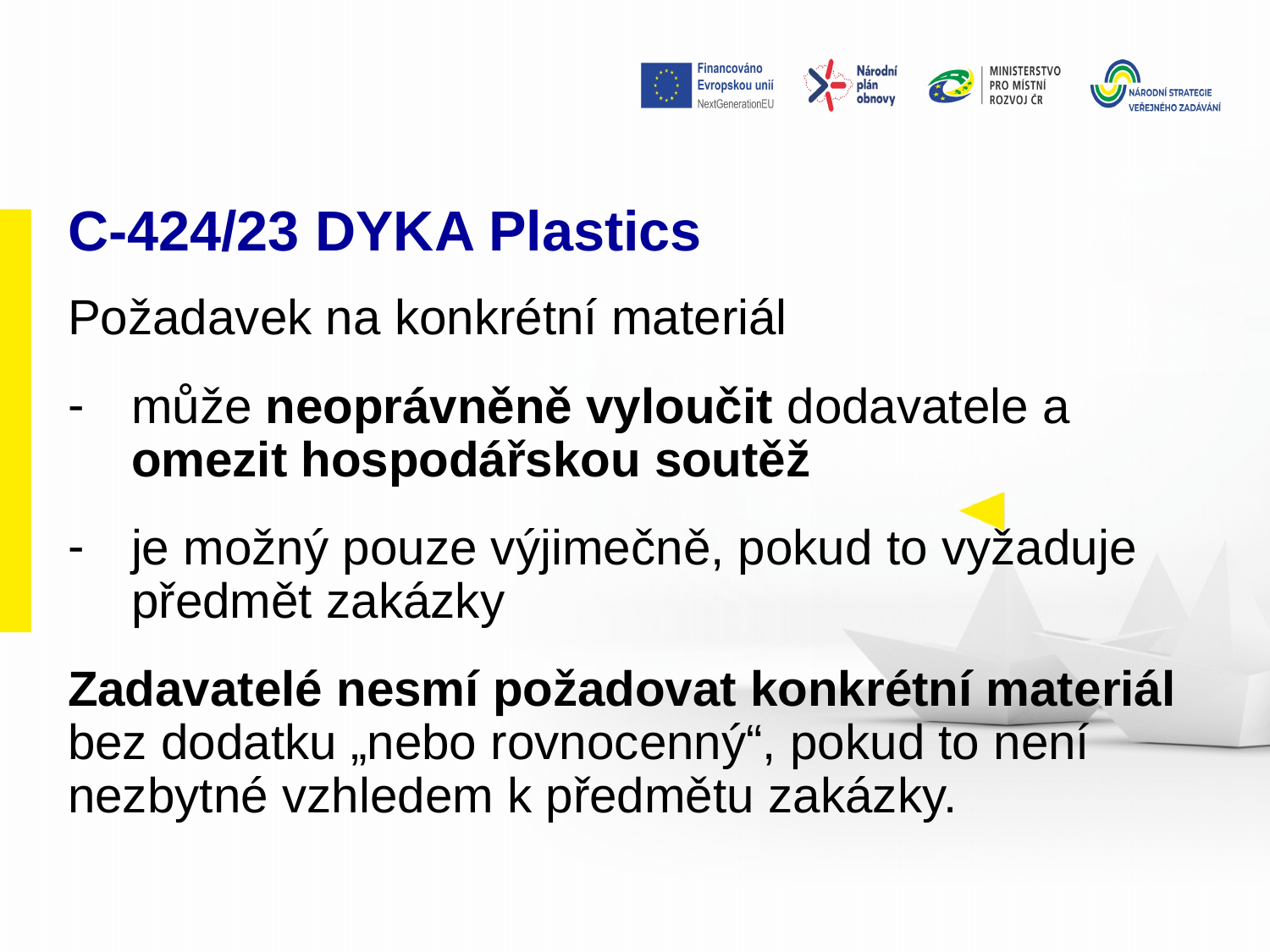

# C-424/23 DYKA Plastics
Požadavek na konkrétní materiál
může neoprávněně vyloučit dodavatele a omezit hospodářskou soutěž
je možný pouze výjimečně, pokud to vyžaduje předmět zakázky
Zadavatelé nesmí požadovat konkrétní materiál bez dodatku „nebo rovnocenný“, pokud to není nezbytné vzhledem k předmětu zakázky.